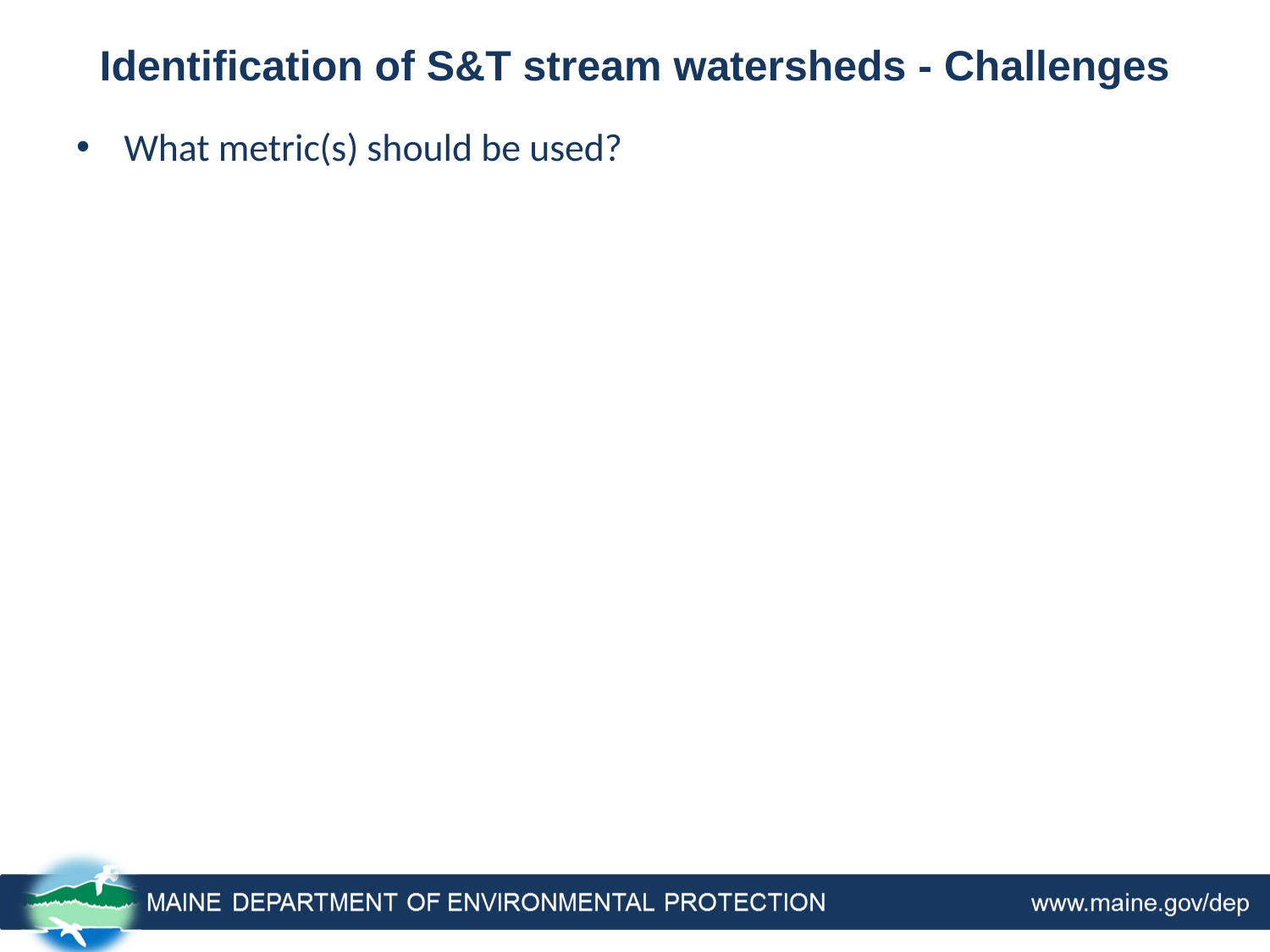

# Identification of S&T stream watersheds - Challenges
What metric(s) should be used?